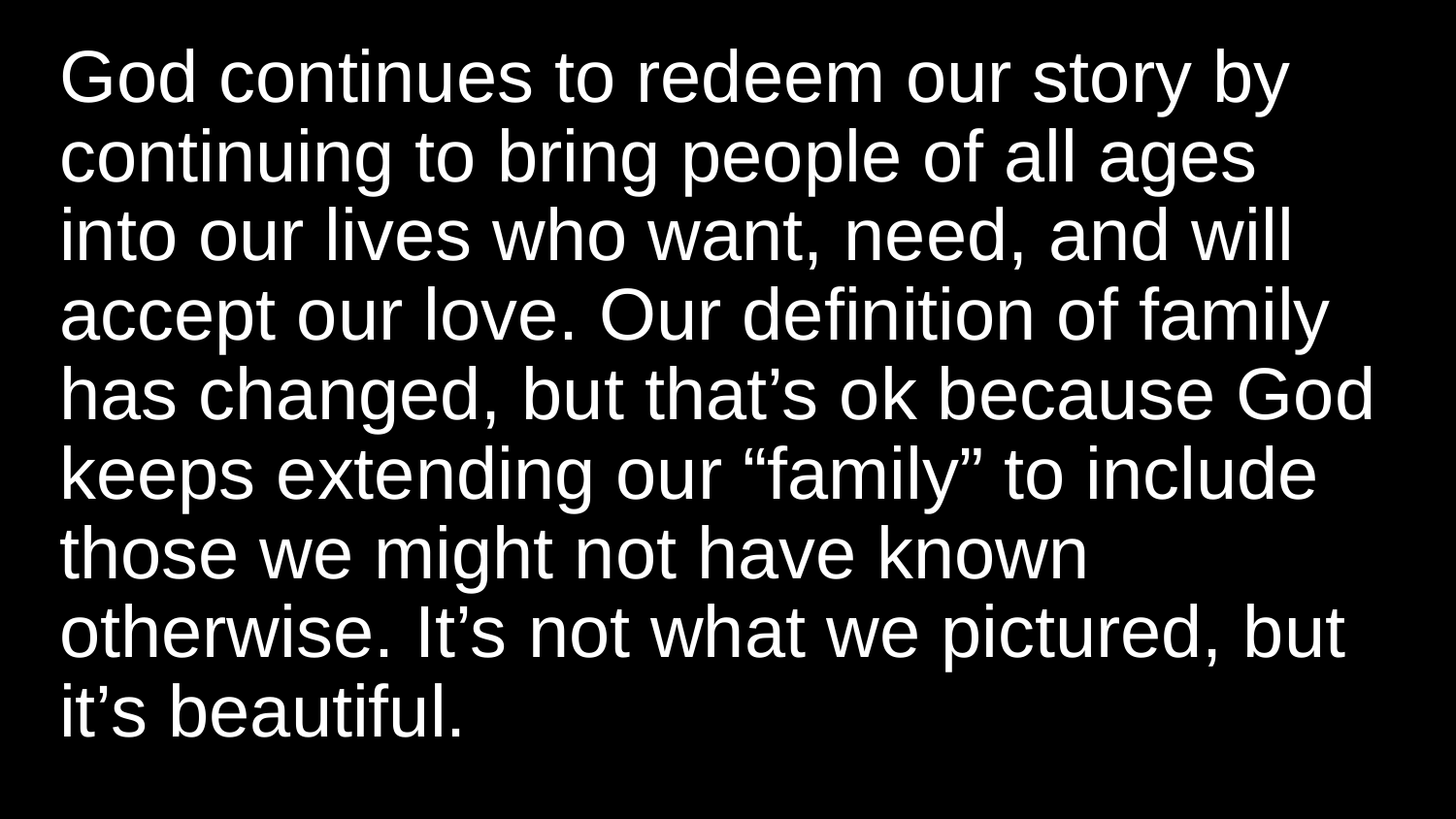

God continues to redeem our story by continuing to bring people of all ages into our lives who want, need, and will accept our love. Our definition of family has changed, but that’s ok because God keeps extending our “family” to include those we might not have known otherwise. It’s not what we pictured, but it’s beautiful.